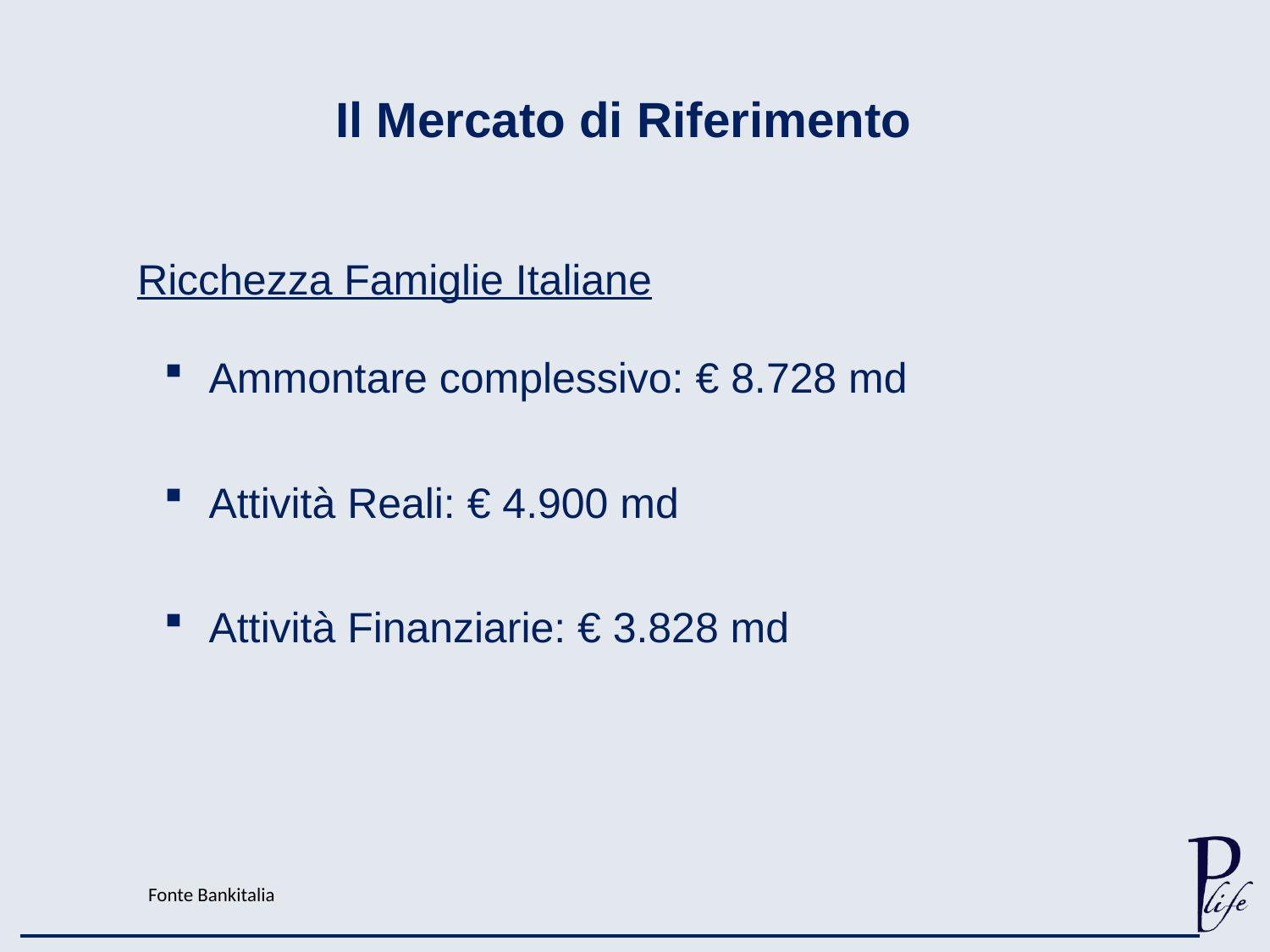

Il Mercato di Riferimento
Ricchezza Famiglie Italiane
Ammontare complessivo: € 8.728 md
Attività Reali: € 4.900 md
Attività Finanziarie: € 3.828 md
Fonte Bankitalia